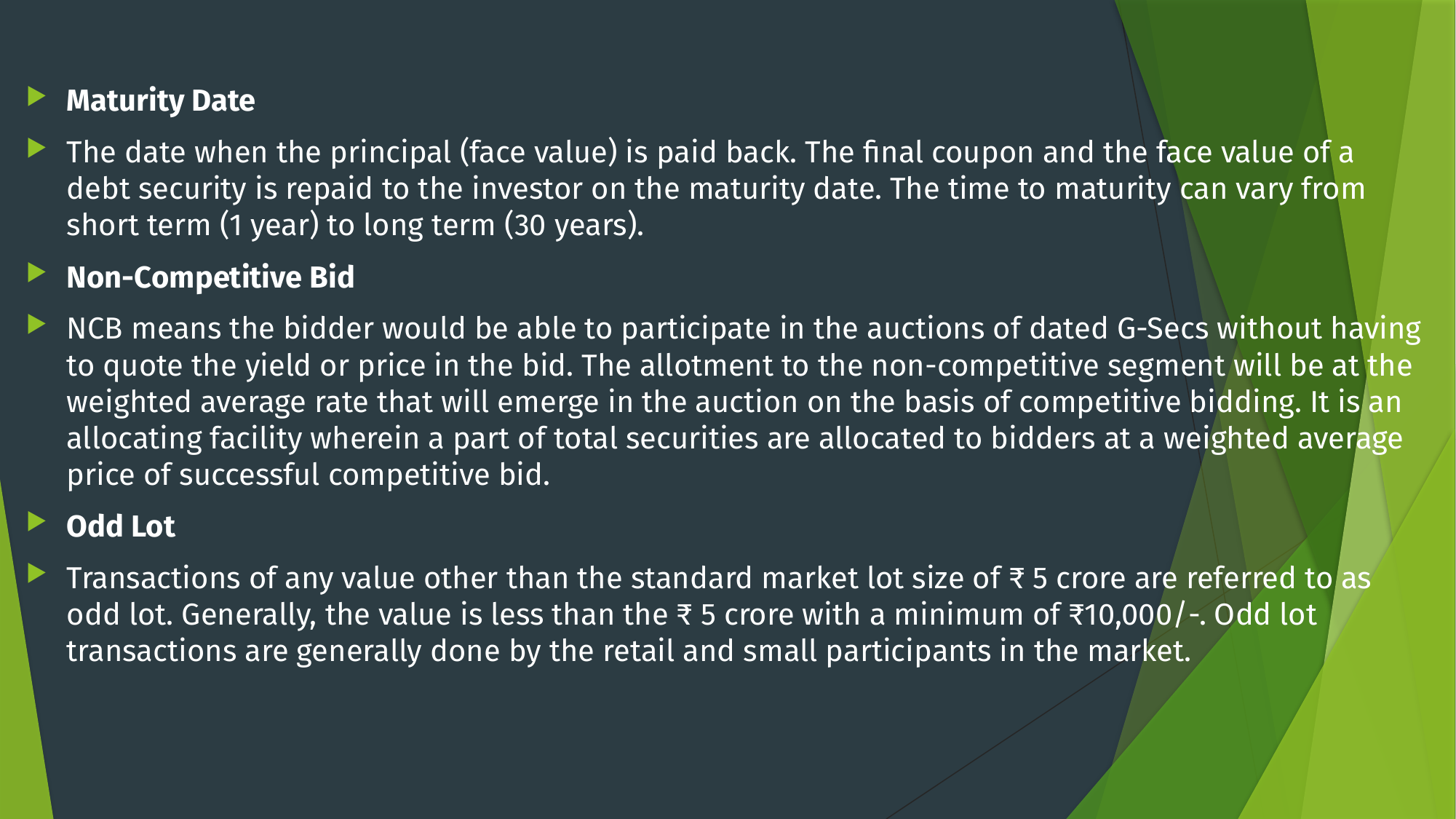

#
Maturity Date
The date when the principal (face value) is paid back. The final coupon and the face value of a debt security is repaid to the investor on the maturity date. The time to maturity can vary from short term (1 year) to long term (30 years).
Non-Competitive Bid
NCB means the bidder would be able to participate in the auctions of dated G-Secs without having to quote the yield or price in the bid. The allotment to the non-competitive segment will be at the weighted average rate that will emerge in the auction on the basis of competitive bidding. It is an allocating facility wherein a part of total securities are allocated to bidders at a weighted average price of successful competitive bid.
Odd Lot
Transactions of any value other than the standard market lot size of ₹ 5 crore are referred to as odd lot. Generally, the value is less than the ₹ 5 crore with a minimum of ₹10,000/-. Odd lot transactions are generally done by the retail and small participants in the market.